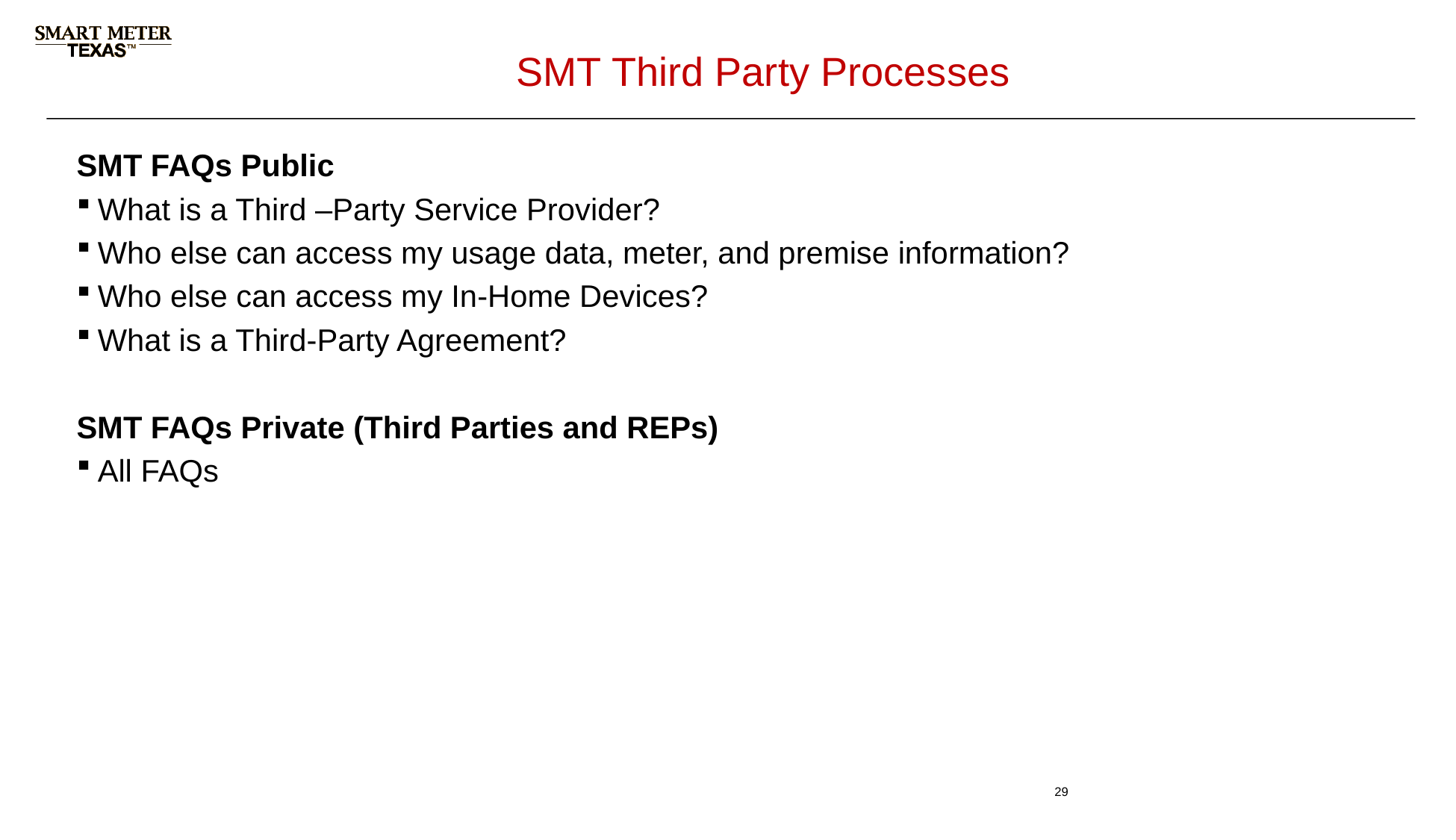

# SMT Third Party Processes
SMT FAQs Public
What is a Third –Party Service Provider?
Who else can access my usage data, meter, and premise information?
Who else can access my In-Home Devices?
What is a Third-Party Agreement?

SMT FAQs Private (Third Parties and REPs)
All FAQs

29